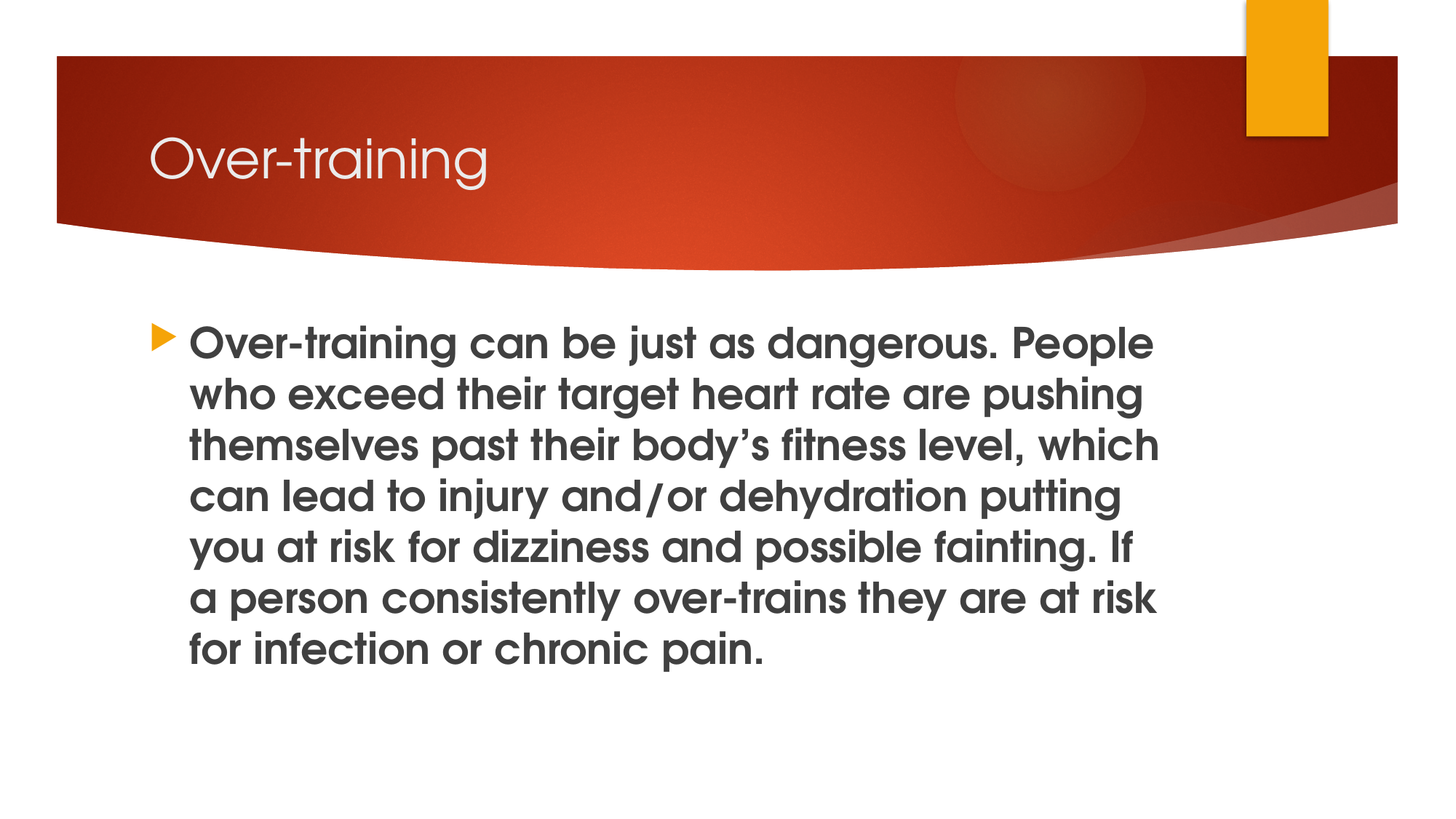

# Over-training
Over-training can be just as dangerous. People who exceed their target heart rate are pushing themselves past their body’s fitness level, which can lead to injury and/or dehydration putting you at risk for dizziness and possible fainting. If a person consistently over-trains they are at risk for infection or chronic pain.